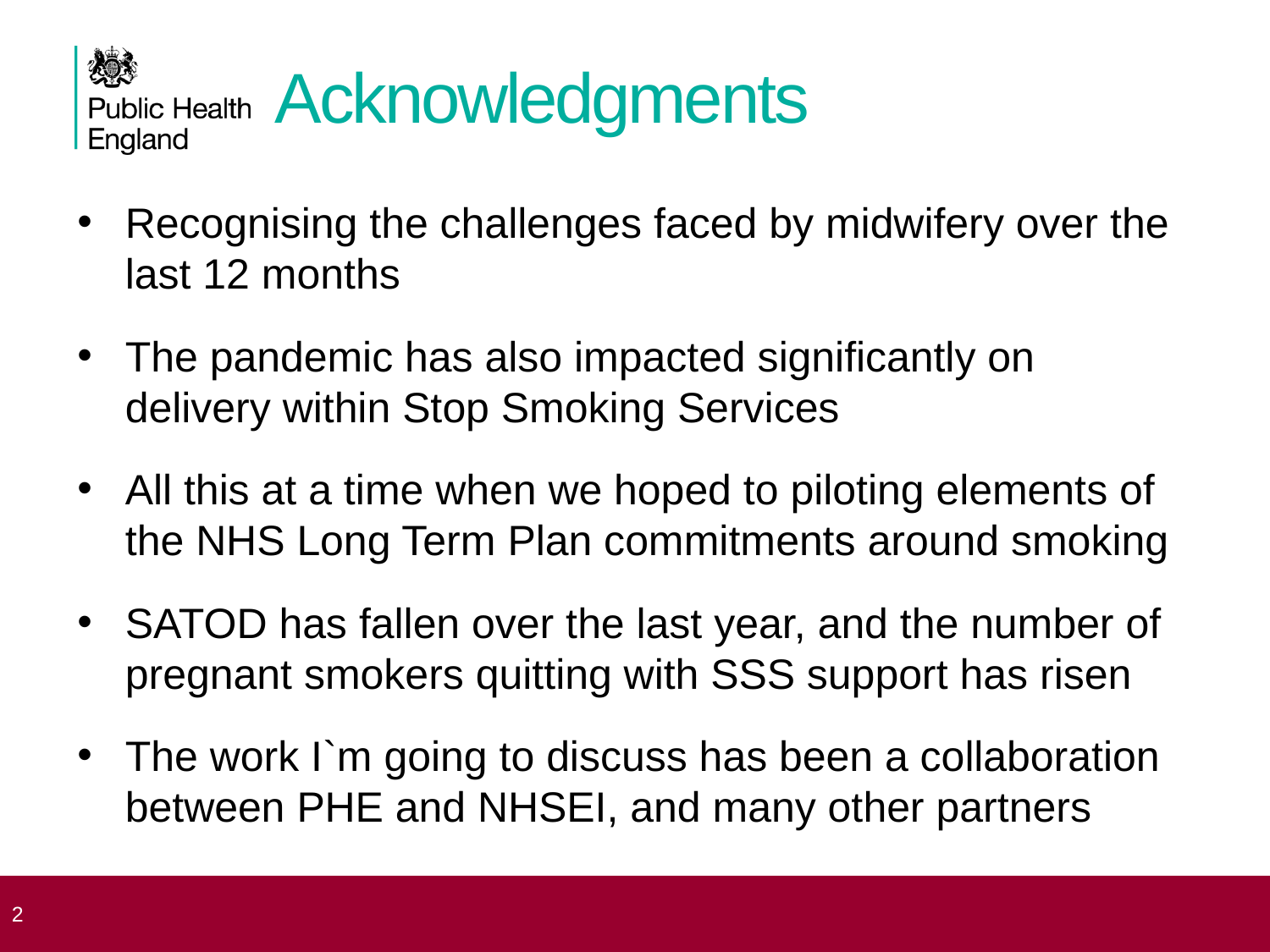

# Acknowledgments
Recognising the challenges faced by midwifery over the last 12 months
The pandemic has also impacted significantly on delivery within Stop Smoking Services
All this at a time when we hoped to piloting elements of the NHS Long Term Plan commitments around smoking
SATOD has fallen over the last year, and the number of pregnant smokers quitting with SSS support has risen
The work I`m going to discuss has been a collaboration between PHE and NHSEI, and many other partners
  2